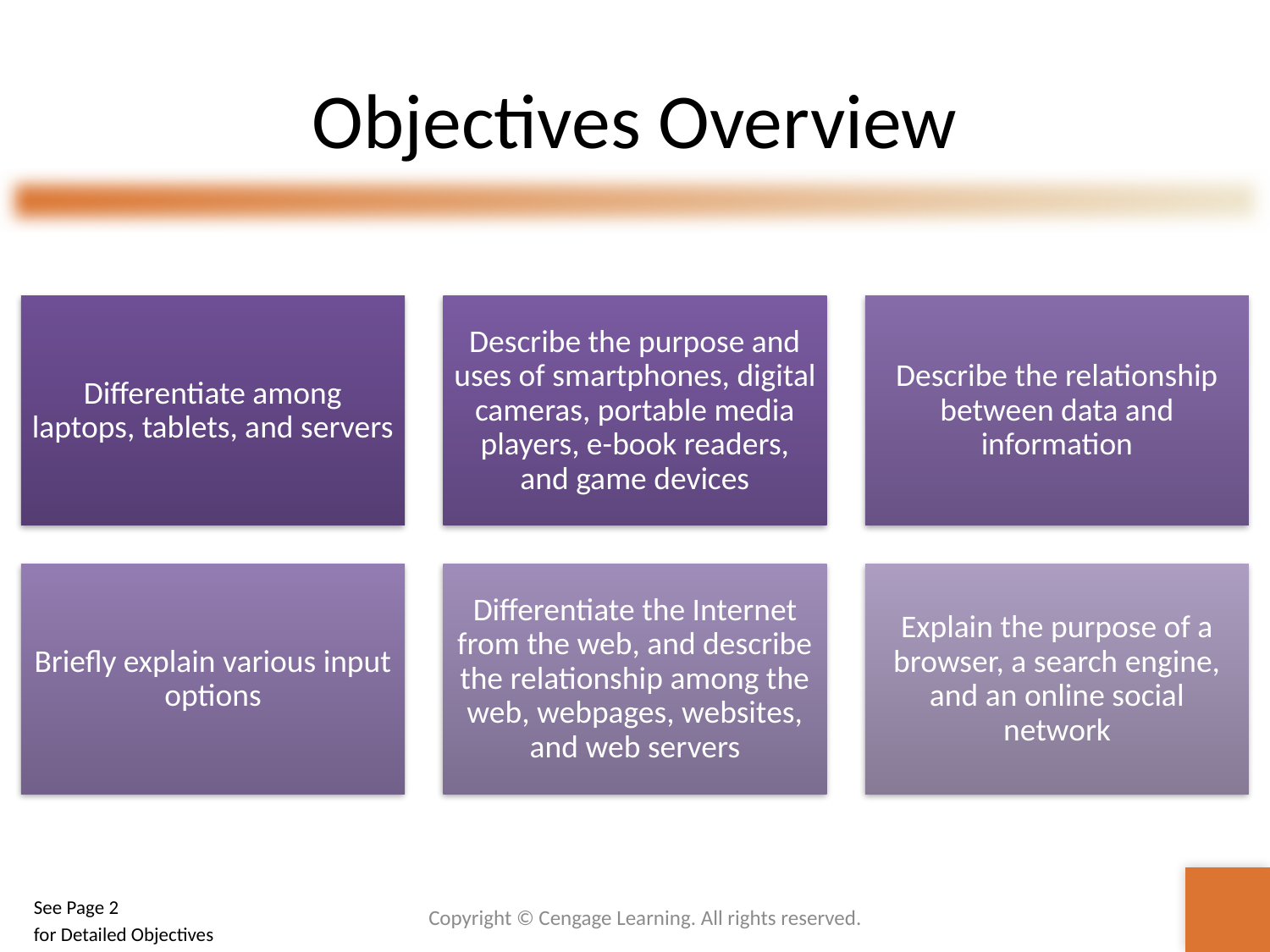

# Objectives Overview
Differentiate among laptops, tablets, and servers
Describe the purpose and uses of smartphones, digital cameras, portable media players, e-book readers, and game devices
Describe the relationship between data and information
Briefly explain various input options
Differentiate the Internet from the web, and describe the relationship among the web, webpages, websites, and web servers
Explain the purpose of a browser, a search engine, and an online social network
Copyright © Cengage Learning. All rights reserved.
See Page 2
for Detailed Objectives